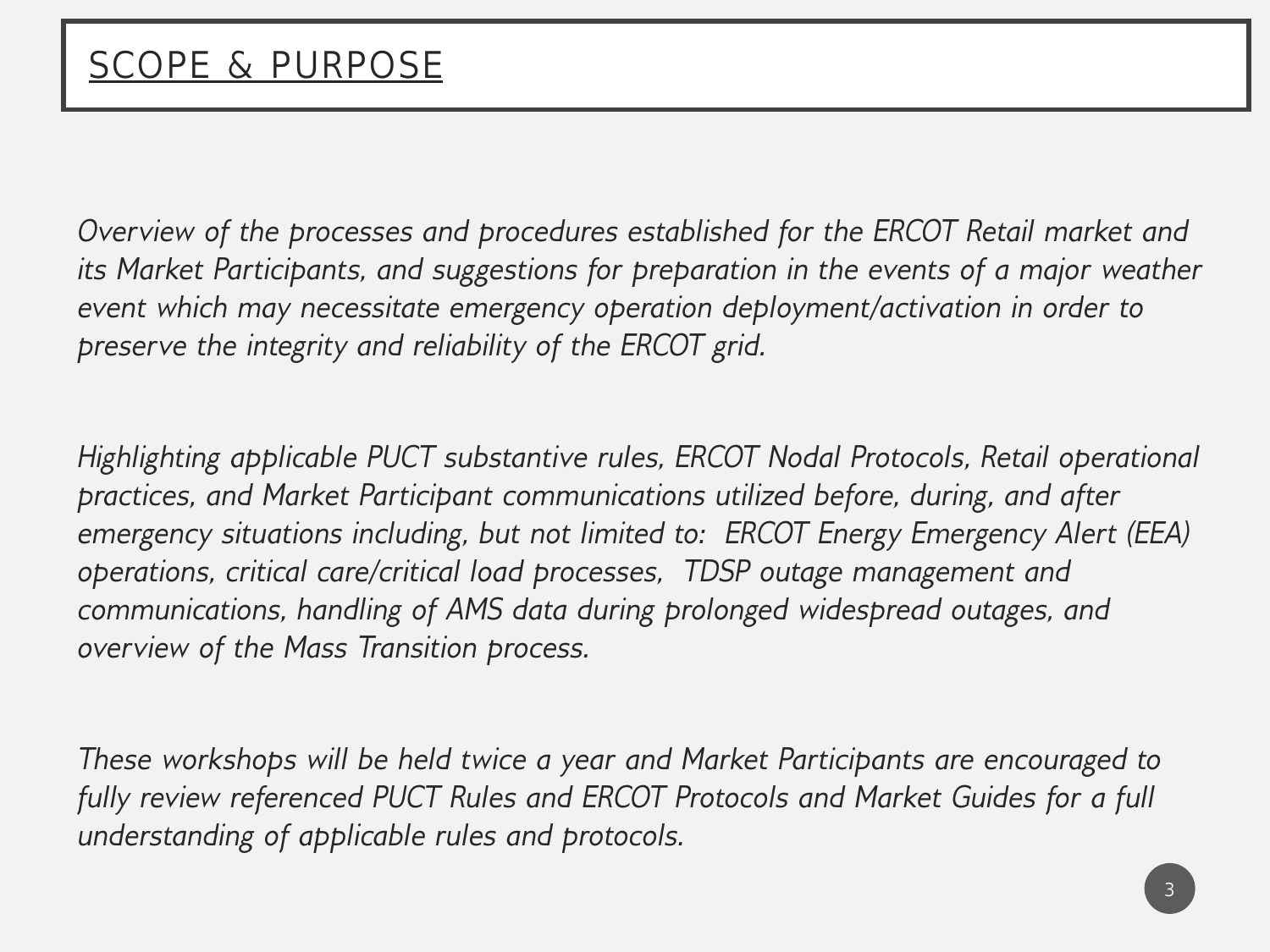

# Scope & Purpose

Overview of the processes and procedures established for the ERCOT Retail market and its Market Participants, and suggestions for preparation in the events of a major weather event which may necessitate emergency operation deployment/activation in order to preserve the integrity and reliability of the ERCOT grid.

Highlighting applicable PUCT substantive rules, ERCOT Nodal Protocols, Retail operational practices, and Market Participant communications utilized before, during, and after emergency situations including, but not limited to:  ERCOT Energy Emergency Alert (EEA) operations, critical care/critical load processes,  TDSP outage management and communications, handling of AMS data during prolonged widespread outages, and overview of the Mass Transition process.

These workshops will be held twice a year and Market Participants are encouraged to fully review referenced PUCT Rules and ERCOT Protocols and Market Guides for a full understanding of applicable rules and protocols.

3